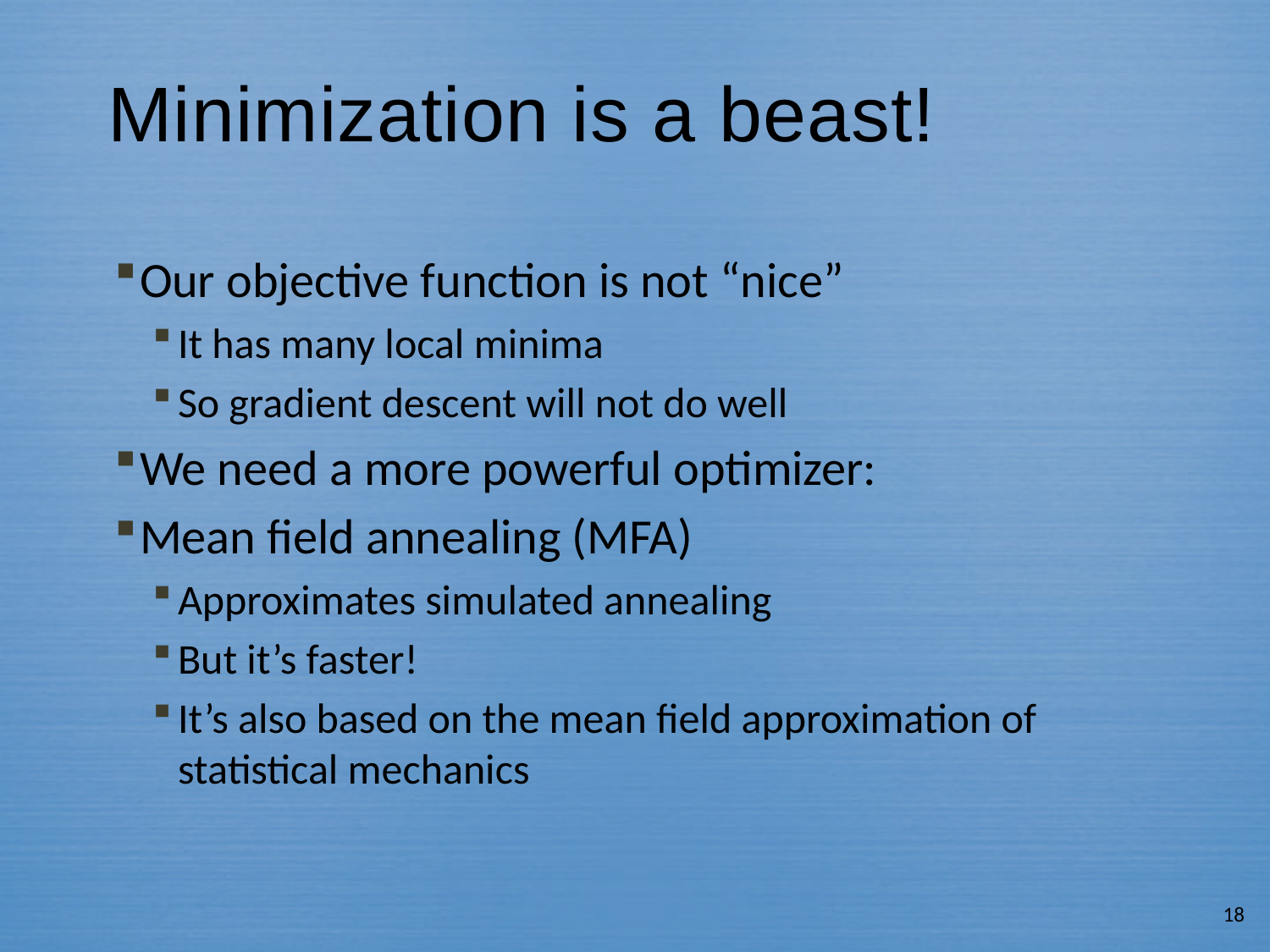

# Minimization is a beast!
Our objective function is not “nice”
It has many local minima
So gradient descent will not do well
We need a more powerful optimizer:
Mean field annealing (MFA)
Approximates simulated annealing
But it’s faster!
It’s also based on the mean field approximation of statistical mechanics
18